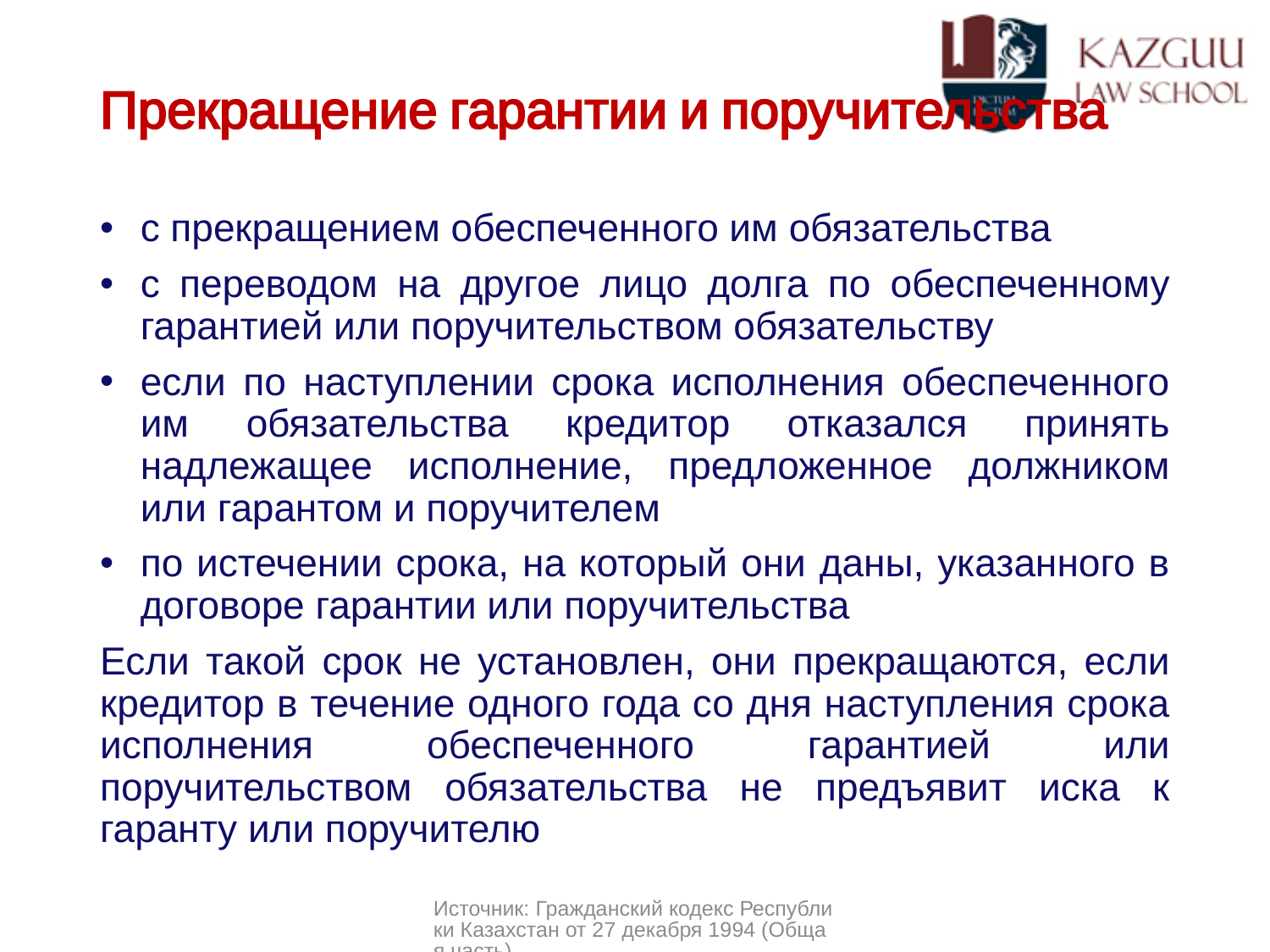

# Прекращение гарантии и поручительства
с прекращением обеспеченного им обязательства
с переводом на другое лицо долга по обеспеченному гарантией или поручительством обязательству
если по наступлении срока исполнения обеспеченного им обязательства кредитор отказался принять надлежащее исполнение, предложенное должником или гарантом и поручителем
по истечении срока, на который они даны, указанного в договоре гарантии или поручительства
Если такой срок не установлен, они прекращаются, если кредитор в течение одного года со дня наступления срока исполнения обеспеченного гарантией или поручительством обязательства не предъявит иска к гаранту или поручителю
Источник: Гражданский кодекс Республики Казахстан от 27 декабря 1994 (Общая часть).